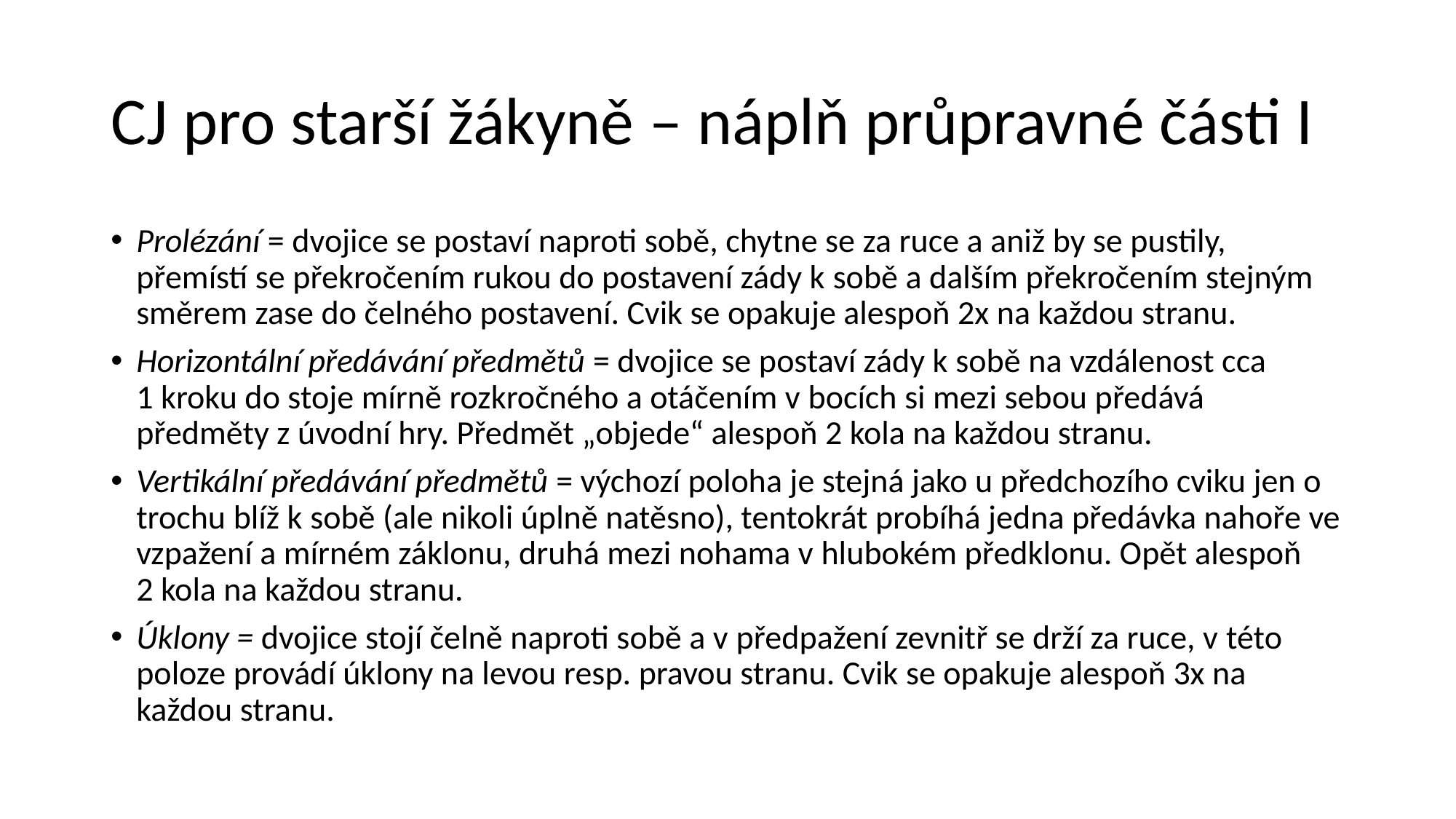

# CJ pro starší žákyně – náplň průpravné části I
Prolézání = dvojice se postaví naproti sobě, chytne se za ruce a aniž by se pustily, přemístí se překročením rukou do postavení zády k sobě a dalším překročením stejným směrem zase do čelného postavení. Cvik se opakuje alespoň 2x na každou stranu.
Horizontální předávání předmětů = dvojice se postaví zády k sobě na vzdálenost cca 1 kroku do stoje mírně rozkročného a otáčením v bocích si mezi sebou předává předměty z úvodní hry. Předmět „objede“ alespoň 2 kola na každou stranu.
Vertikální předávání předmětů = výchozí poloha je stejná jako u předchozího cviku jen o trochu blíž k sobě (ale nikoli úplně natěsno), tentokrát probíhá jedna předávka nahoře ve vzpažení a mírném záklonu, druhá mezi nohama v hlubokém předklonu. Opět alespoň 2 kola na každou stranu.
Úklony = dvojice stojí čelně naproti sobě a v předpažení zevnitř se drží za ruce, v této poloze provádí úklony na levou resp. pravou stranu. Cvik se opakuje alespoň 3x na každou stranu.